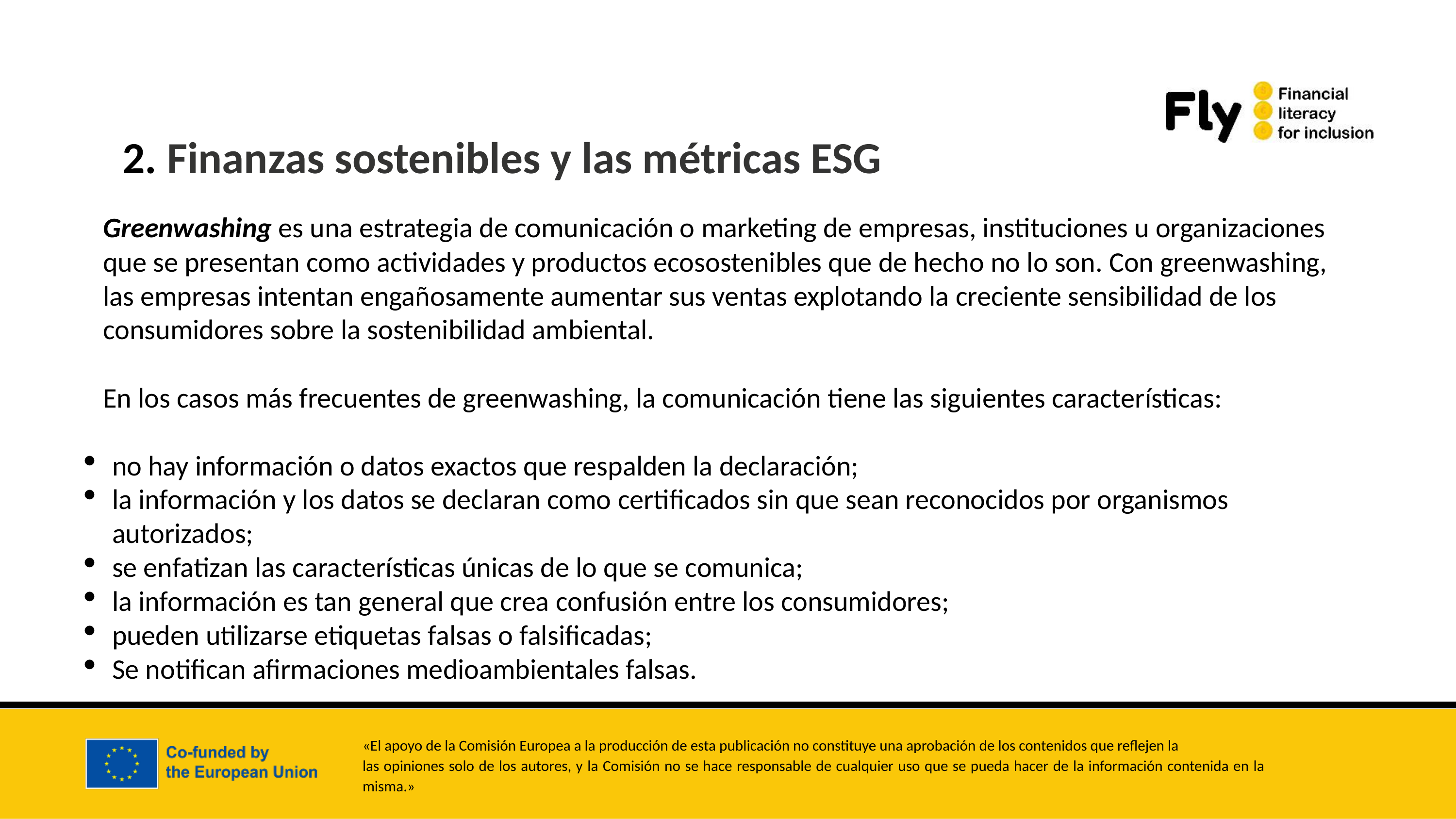

2. Finanzas sostenibles y las métricas ESG
Greenwashing es una estrategia de comunicación o marketing de empresas, instituciones u organizaciones que se presentan como actividades y productos ecosostenibles que de hecho no lo son. Con greenwashing, las empresas intentan engañosamente aumentar sus ventas explotando la creciente sensibilidad de los consumidores sobre la sostenibilidad ambiental.

En los casos más frecuentes de greenwashing, la comunicación tiene las siguientes características:

no hay información o datos exactos que respalden la declaración;
la información y los datos se declaran como certificados sin que sean reconocidos por organismos autorizados;
se enfatizan las características únicas de lo que se comunica;
la información es tan general que crea confusión entre los consumidores;
pueden utilizarse etiquetas falsas o falsificadas;
Se notifican afirmaciones medioambientales falsas.